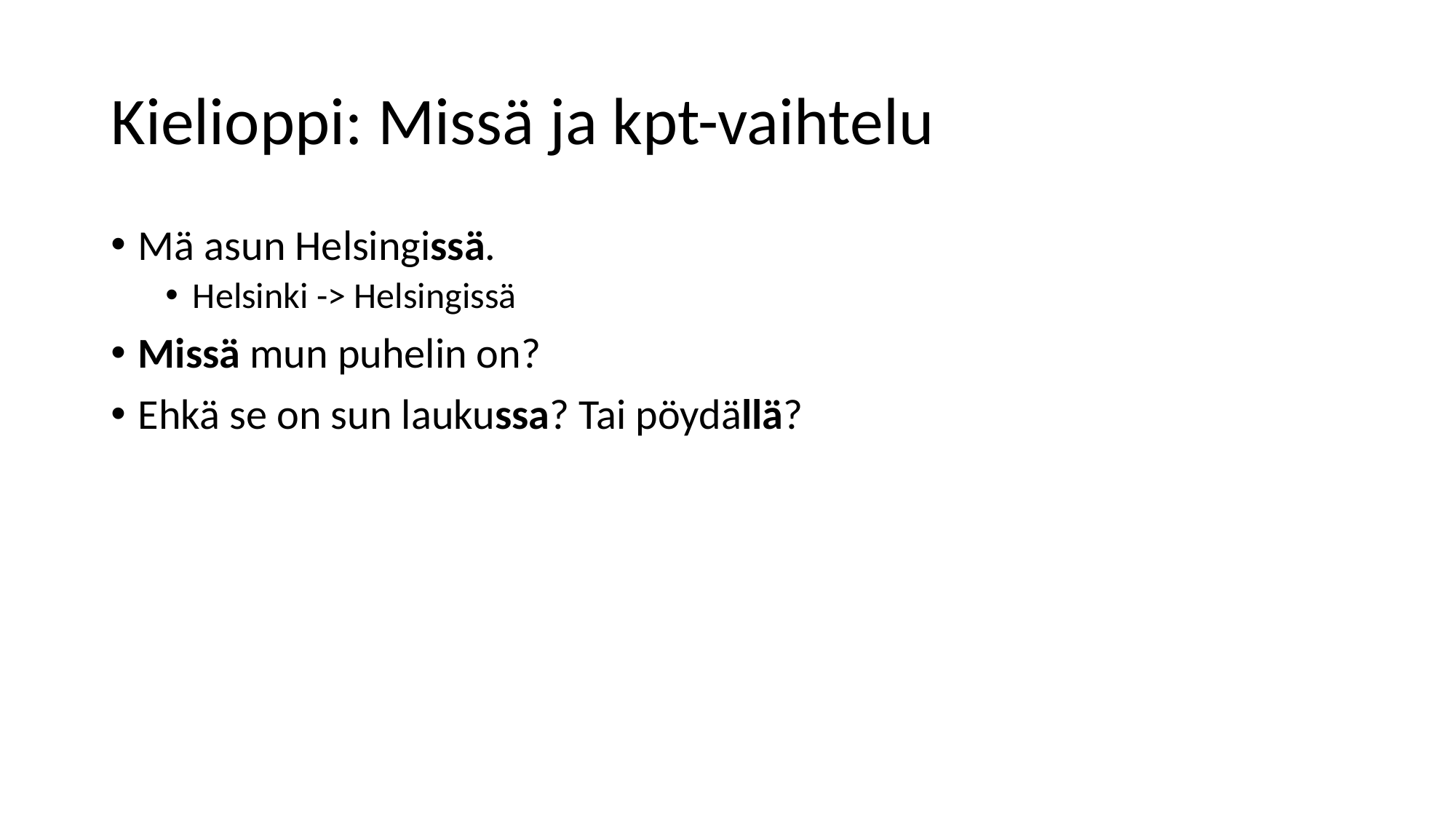

# Kielioppi: Missä ja kpt-vaihtelu
Mä asun Helsingissä.
Helsinki -> Helsingissä
Missä mun puhelin on?
Ehkä se on sun laukussa? Tai pöydällä?